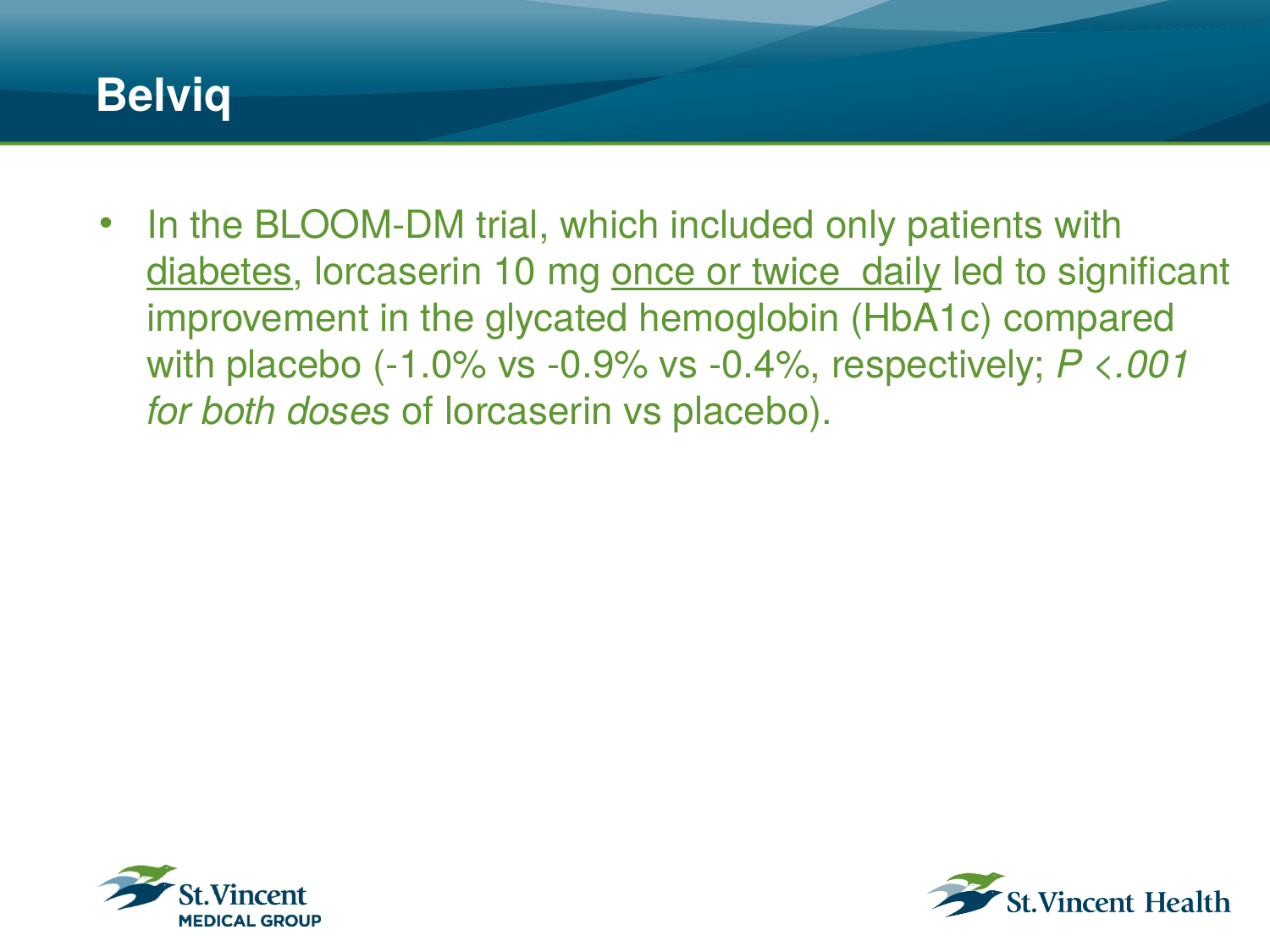

# Belviq
In the BLOOM-DM trial, which included only patients with diabetes, lorcaserin 10 mg once or twice  daily led to significant improvement in the glycated hemoglobin (HbA1c) compared with placebo (-1.0% vs -0.9% vs -0.4%, respectively; P <.001 for both doses of lorcaserin vs placebo).